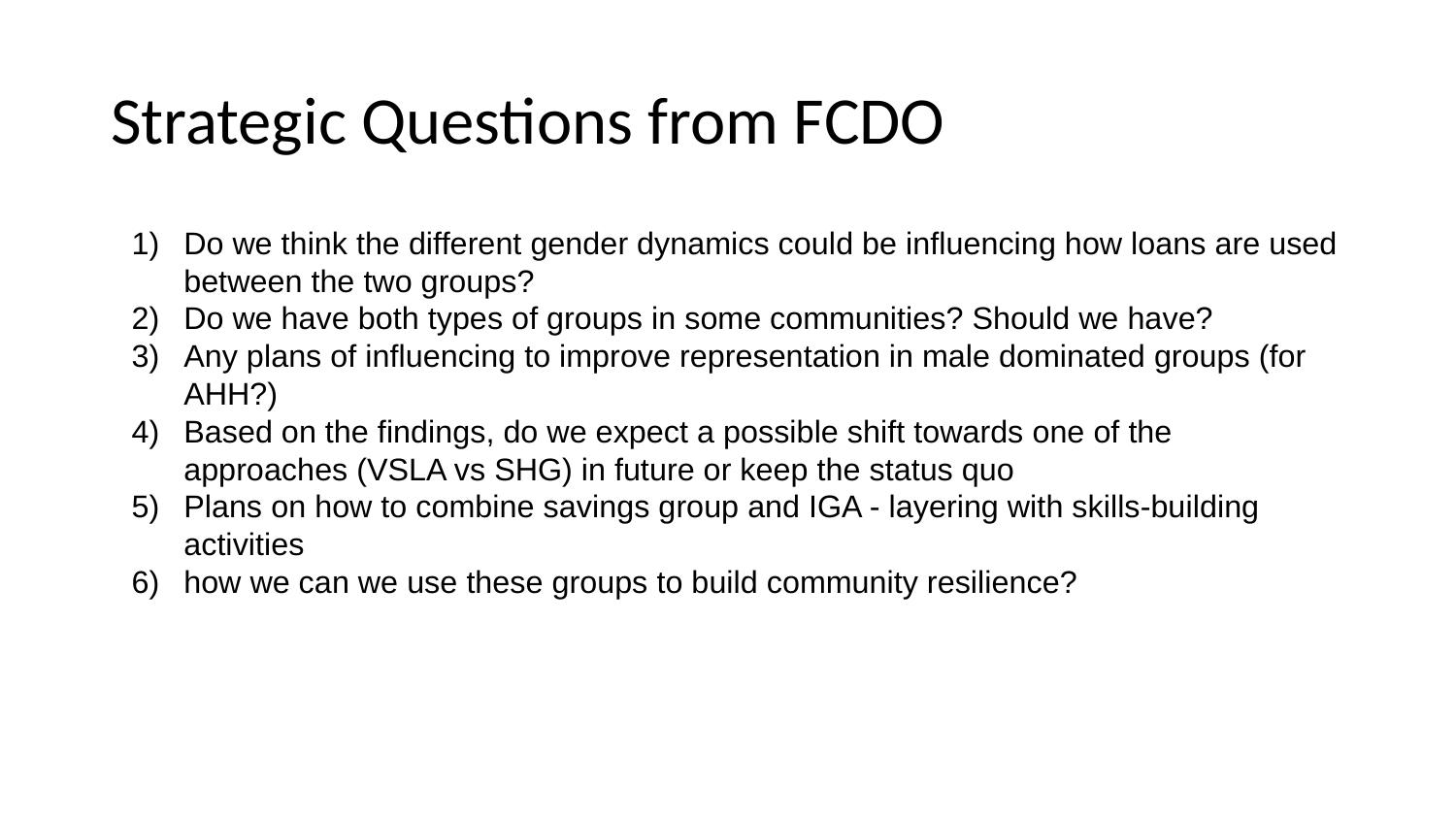

# Strategic Questions from FCDO
Do we think the different gender dynamics could be influencing how loans are used between the two groups?
Do we have both types of groups in some communities? Should we have?
Any plans of influencing to improve representation in male dominated groups (for AHH?)
Based on the findings, do we expect a possible shift towards one of the approaches (VSLA vs SHG) in future or keep the status quo
Plans on how to combine savings group and IGA - layering with skills-building activities
how we can we use these groups to build community resilience?